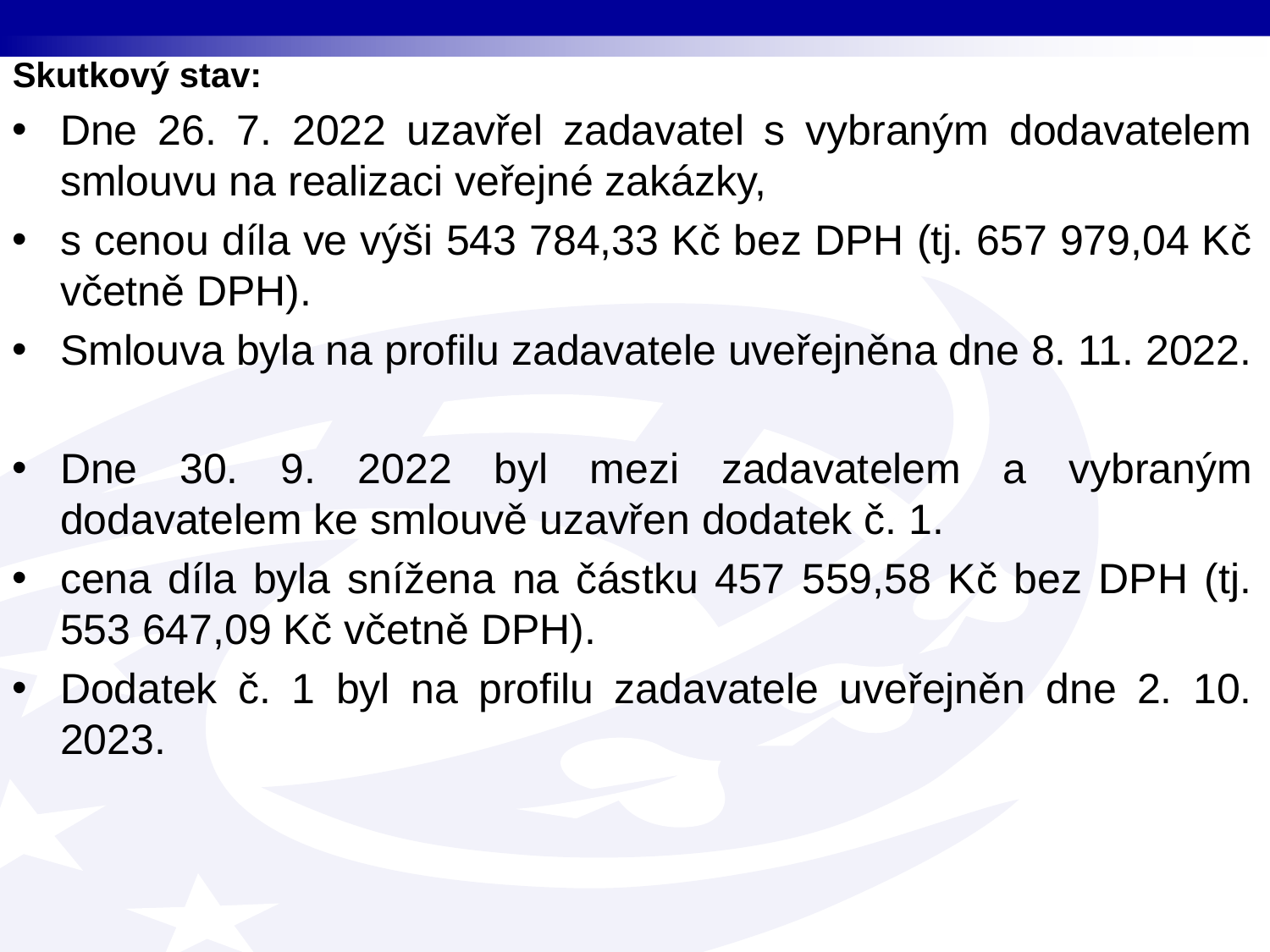

Skutkový stav:
Dne 26. 7. 2022 uzavřel zadavatel s vybraným dodavatelem smlouvu na realizaci veřejné zakázky,
s cenou díla ve výši 543 784,33 Kč bez DPH (tj. 657 979,04 Kč včetně DPH).
Smlouva byla na profilu zadavatele uveřejněna dne 8. 11. 2022.

Dne 30. 9. 2022 byl mezi zadavatelem a vybraným dodavatelem ke smlouvě uzavřen dodatek č. 1.
cena díla byla snížena na částku 457 559,58 Kč bez DPH (tj. 553 647,09 Kč včetně DPH).
Dodatek č. 1 byl na profilu zadavatele uveřejněn dne 2. 10. 2023.